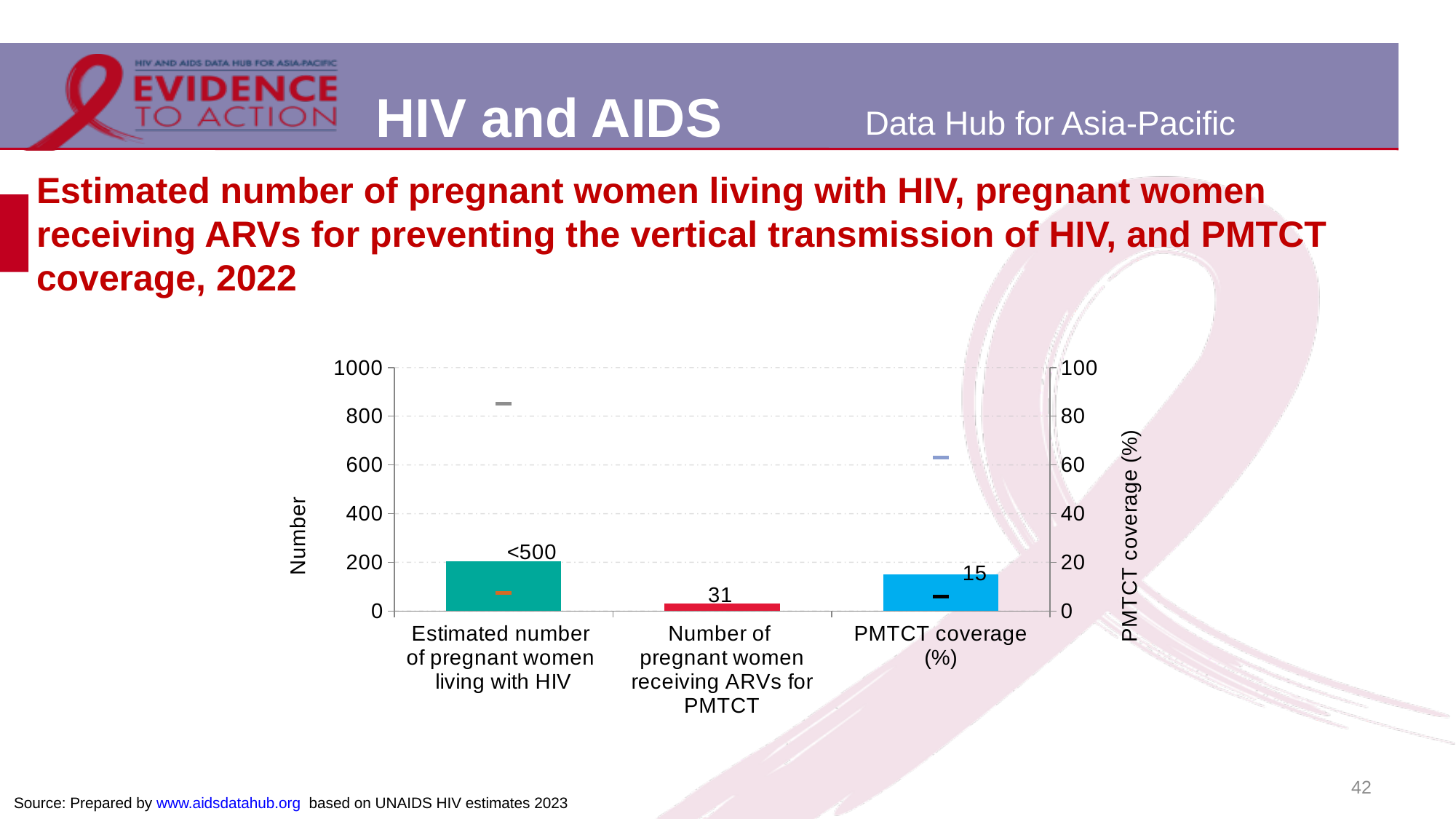

# Estimated number of pregnant women living with HIV, pregnant women receiving ARVs for preventing the vertical transmission of HIV, and PMTCT coverage, 2022

### Chart

| Category | Estimate | Number of
pregnant women
receiving ARVs for PMTCT | Estimated ART coverage | Lower estimate | Upper estimate | ART Lower estimate | ART Upper estimate |
|---|---|---|---|---|---|---|---|
| Estimated number
of pregnant women
living with HIV | 205.0 | None | None | 75.0 | 851.0 | None | None |
| Number of
pregnant women
receiving ARVs for PMTCT | None | 31.0 | None | None | None | None | None |
| PMTCT coverage (%) | None | None | 15.0 | None | None | 6.0 | 63.0 |
42
Source: Prepared by www.aidsdatahub.org  based on UNAIDS HIV estimates 2023